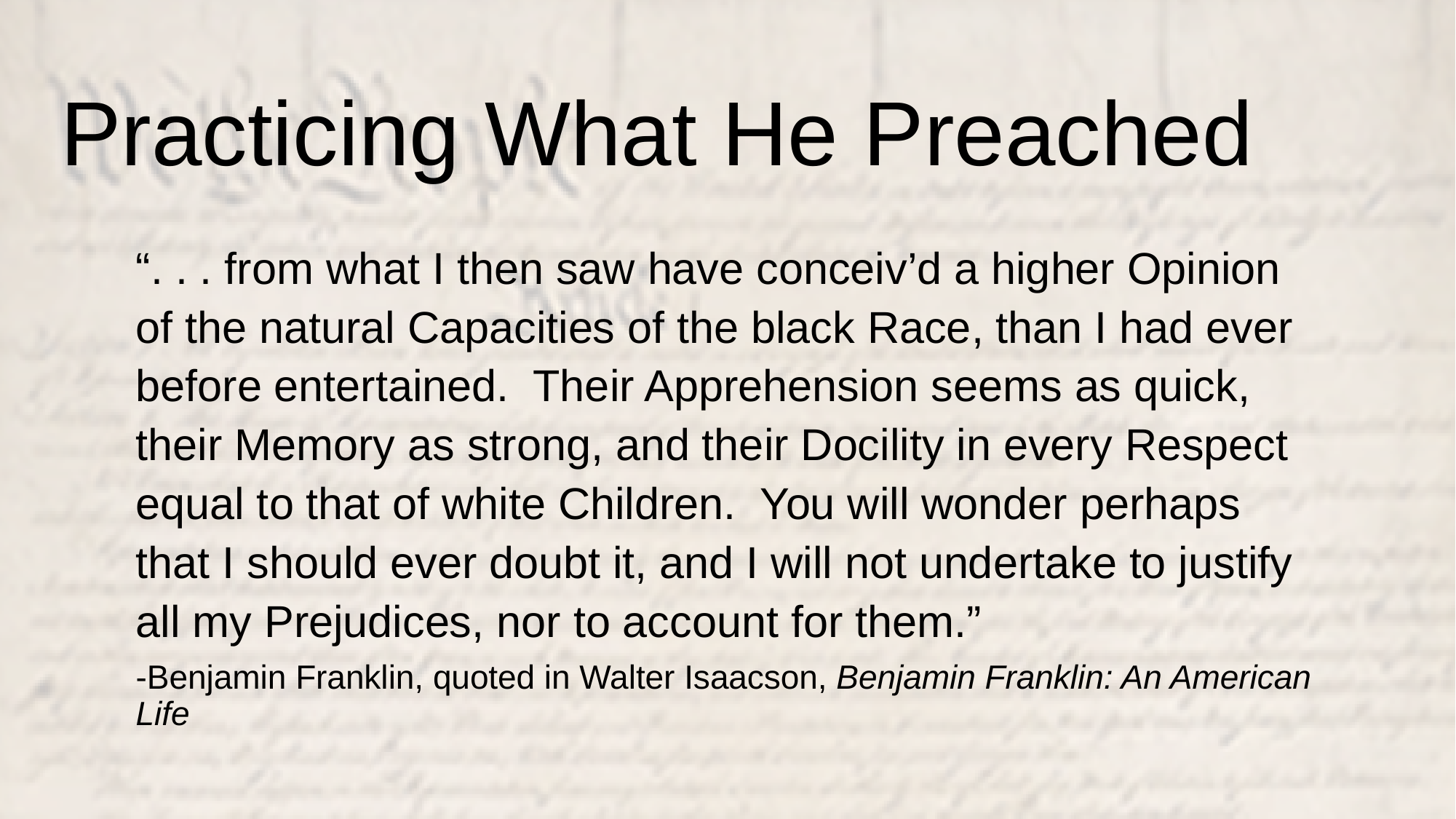

Practicing What He Preached
“. . . from what I then saw have conceiv’d a higher Opinion of the natural Capacities of the black Race, than I had ever before entertained.  Their Apprehension seems as quick, their Memory as strong, and their Docility in every Respect equal to that of white Children.  You will wonder perhaps that I should ever doubt it, and I will not undertake to justify all my Prejudices, nor to account for them.”
-Benjamin Franklin, quoted in Walter Isaacson, Benjamin Franklin: An American Life